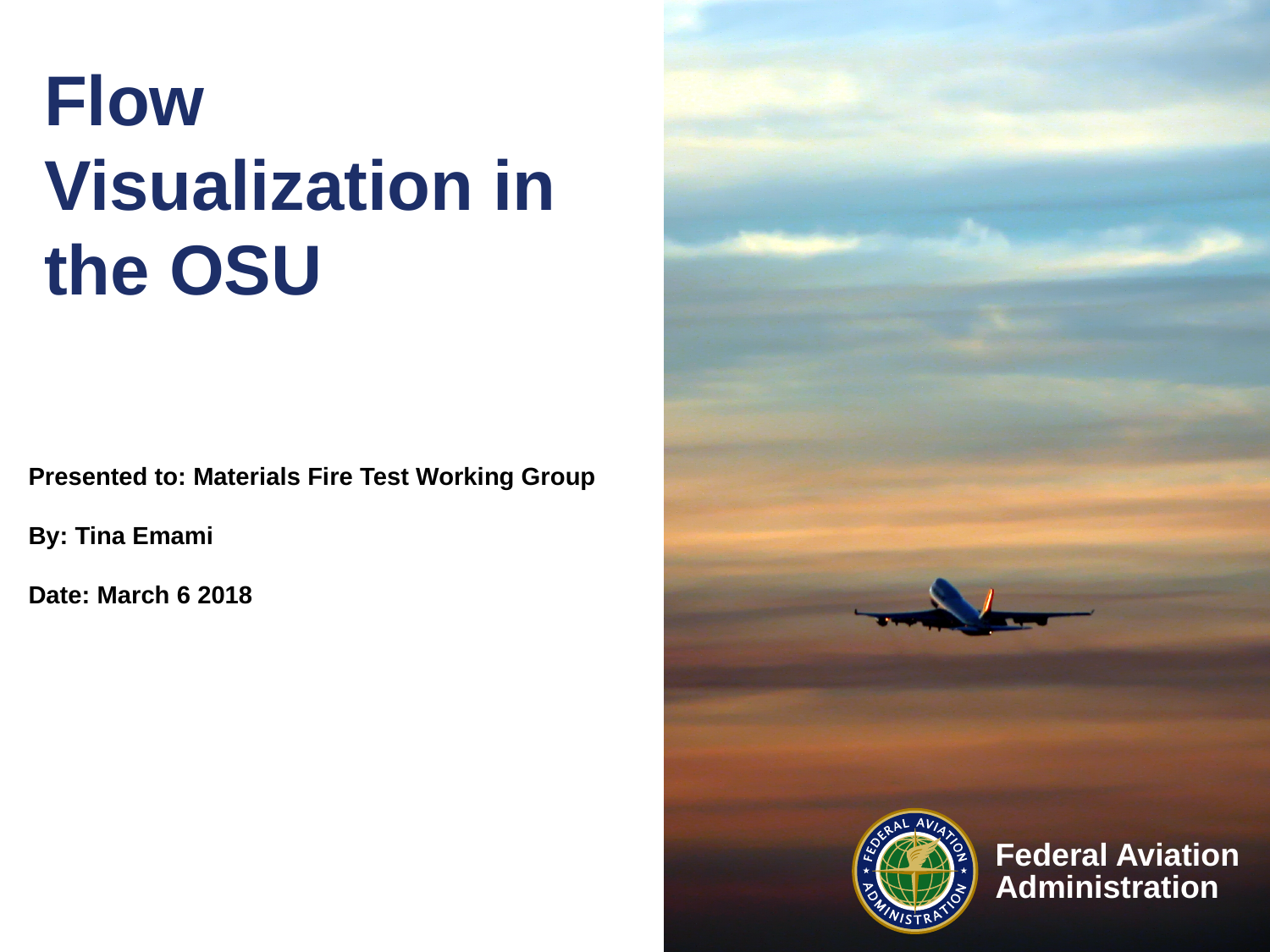

# Flow Visualization in the OSU
Presented to: Materials Fire Test Working Group

By: Tina Emami

Date: March 6 2018